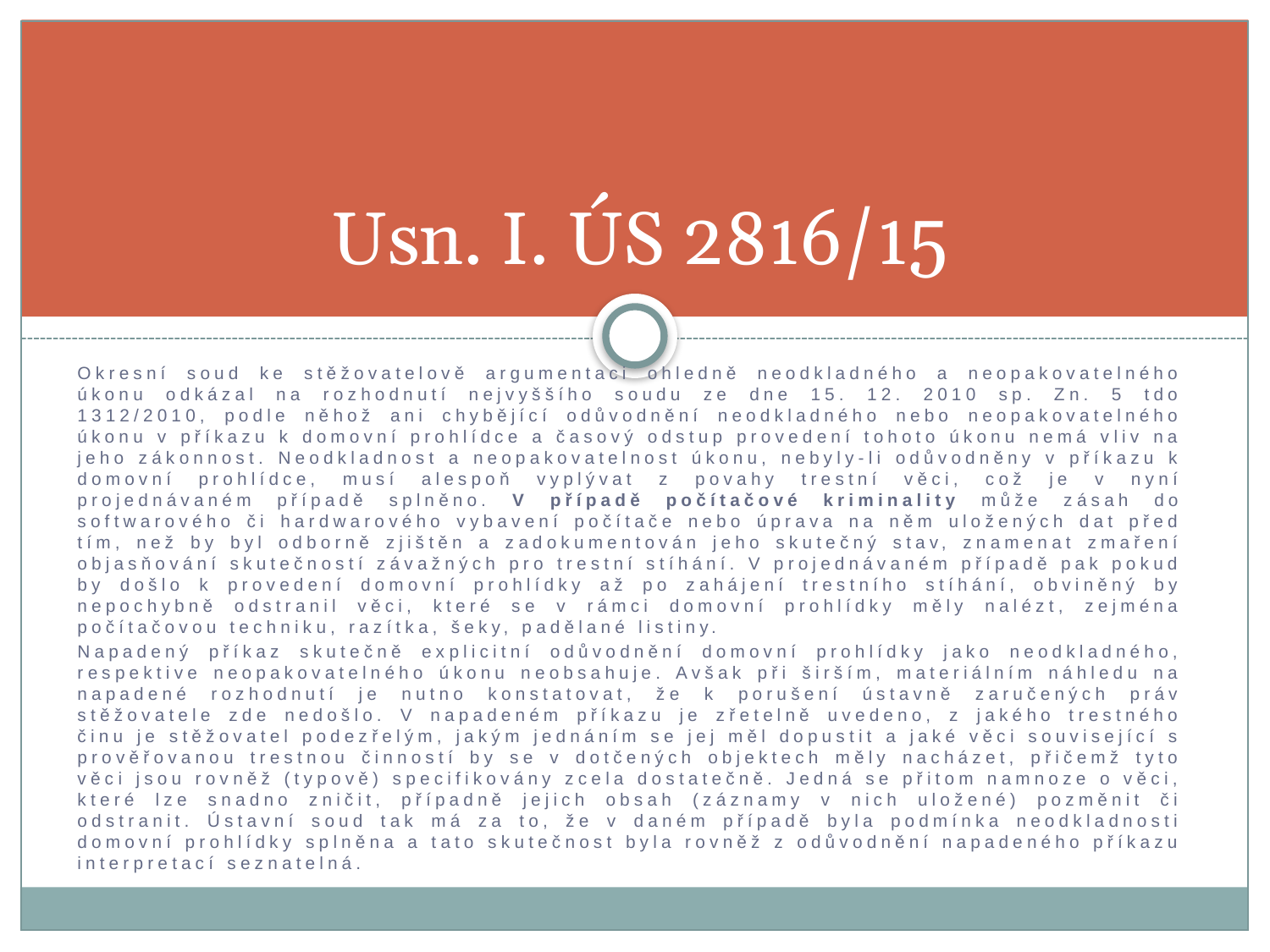

# Usn. I. ÚS 2816/15
Okresní soud ke stěžovatelově argumentaci ohledně neodkladného a neopakovatelného úkonu odkázal na rozhodnutí nejvyššího soudu ze dne 15. 12. 2010 sp. Zn. 5 tdo 1312/2010, podle něhož ani chybějící odůvodnění neodkladného nebo neopakovatelného úkonu v příkazu k domovní prohlídce a časový odstup provedení tohoto úkonu nemá vliv na jeho zákonnost. Neodkladnost a neopakovatelnost úkonu, nebyly-li odůvodněny v příkazu k domovní prohlídce, musí alespoň vyplývat z povahy trestní věci, což je v nyní projednávaném případě splněno. V případě počítačové kriminality může zásah do softwarového či hardwarového vybavení počítače nebo úprava na něm uložených dat před tím, než by byl odborně zjištěn a zadokumentován jeho skutečný stav, znamenat zmaření objasňování skutečností závažných pro trestní stíhání. V projednávaném případě pak pokud by došlo k provedení domovní prohlídky až po zahájení trestního stíhání, obviněný by nepochybně odstranil věci, které se v rámci domovní prohlídky měly nalézt, zejména počítačovou techniku, razítka, šeky, padělané listiny.
Napadený příkaz skutečně explicitní odůvodnění domovní prohlídky jako neodkladného, respektive neopakovatelného úkonu neobsahuje. Avšak při širším, materiálním náhledu na napadené rozhodnutí je nutno konstatovat, že k porušení ústavně zaručených práv stěžovatele zde nedošlo. V napadeném příkazu je zřetelně uvedeno, z jakého trestného činu je stěžovatel podezřelým, jakým jednáním se jej měl dopustit a jaké věci související s prověřovanou trestnou činností by se v dotčených objektech měly nacházet, přičemž tyto věci jsou rovněž (typově) specifikovány zcela dostatečně. Jedná se přitom namnoze o věci, které lze snadno zničit, případně jejich obsah (záznamy v nich uložené) pozměnit či odstranit. Ústavní soud tak má za to, že v daném případě byla podmínka neodkladnosti domovní prohlídky splněna a tato skutečnost byla rovněž z odůvodnění napadeného příkazu interpretací seznatelná.